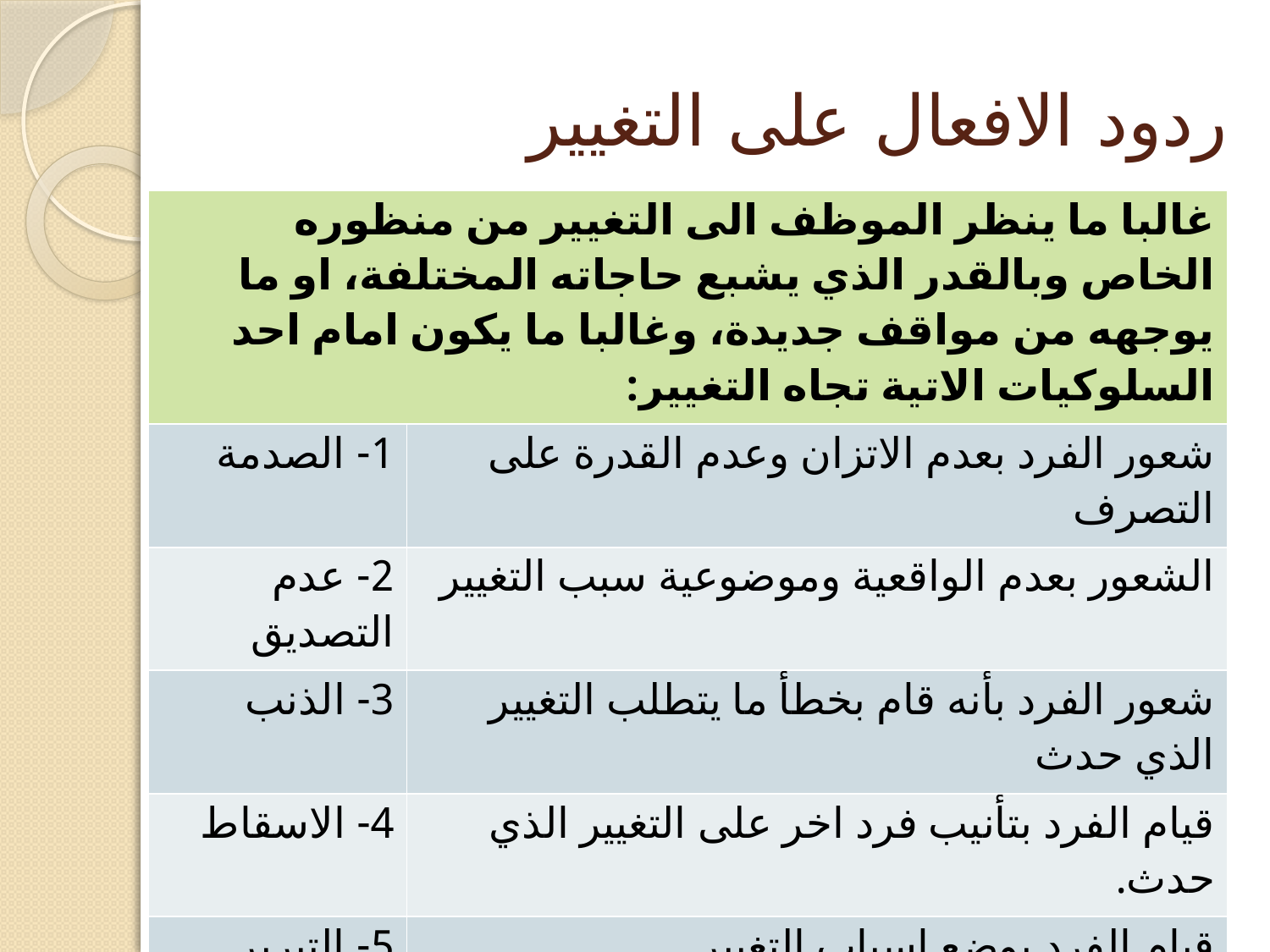

# ردود الافعال على التغيير
| غالبا ما ينظر الموظف الى التغيير من منظوره الخاص وبالقدر الذي يشبع حاجاته المختلفة، او ما يوجهه من مواقف جديدة، وغالبا ما يكون امام احد السلوكيات الاتية تجاه التغيير: |  |
| --- | --- |
| 1- الصدمة | شعور الفرد بعدم الاتزان وعدم القدرة على التصرف |
| 2- عدم التصديق | الشعور بعدم الواقعية وموضوعية سبب التغيير |
| 3- الذنب | شعور الفرد بأنه قام بخطأ ما يتطلب التغيير الذي حدث |
| 4- الاسقاط | قيام الفرد بتأنيب فرد اخر على التغيير الذي حدث. |
| 5- التبرير | قيام الفرد بوضع اسباب التغيير. |
| 6- التكامل | قيام الفرد باحتواء التغيير وتحويله الى مزايا يتمتع بها الفرد او النظام |
| 7- القبول | خضوع وتحمس الفرد للوضع الجديد بعد التغيير |